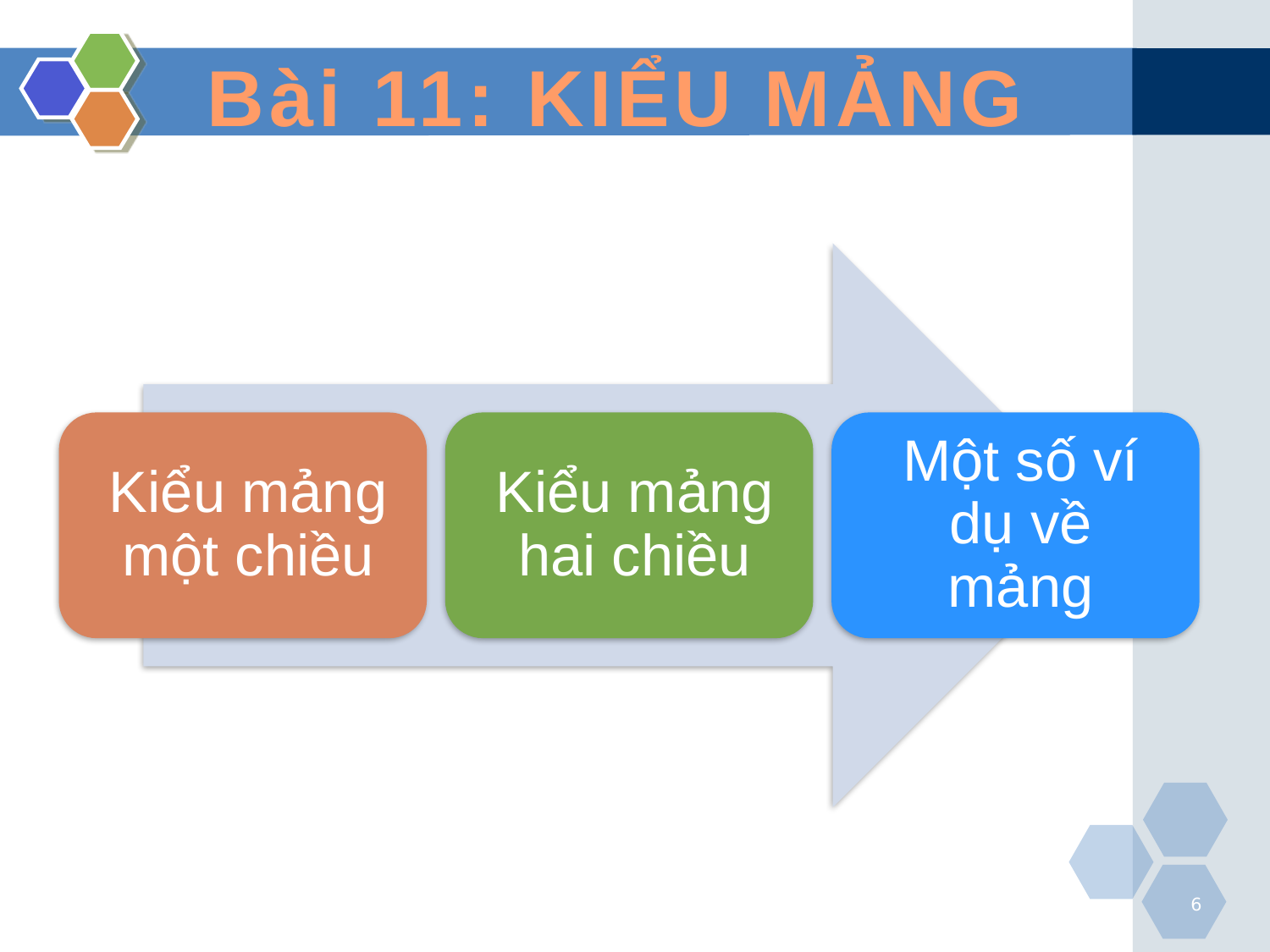

Bài 11: KIỂU MẢNG
Kiểu mảng một chiều
Kiểu mảng hai chiều
Một số ví dụ về mảng
6